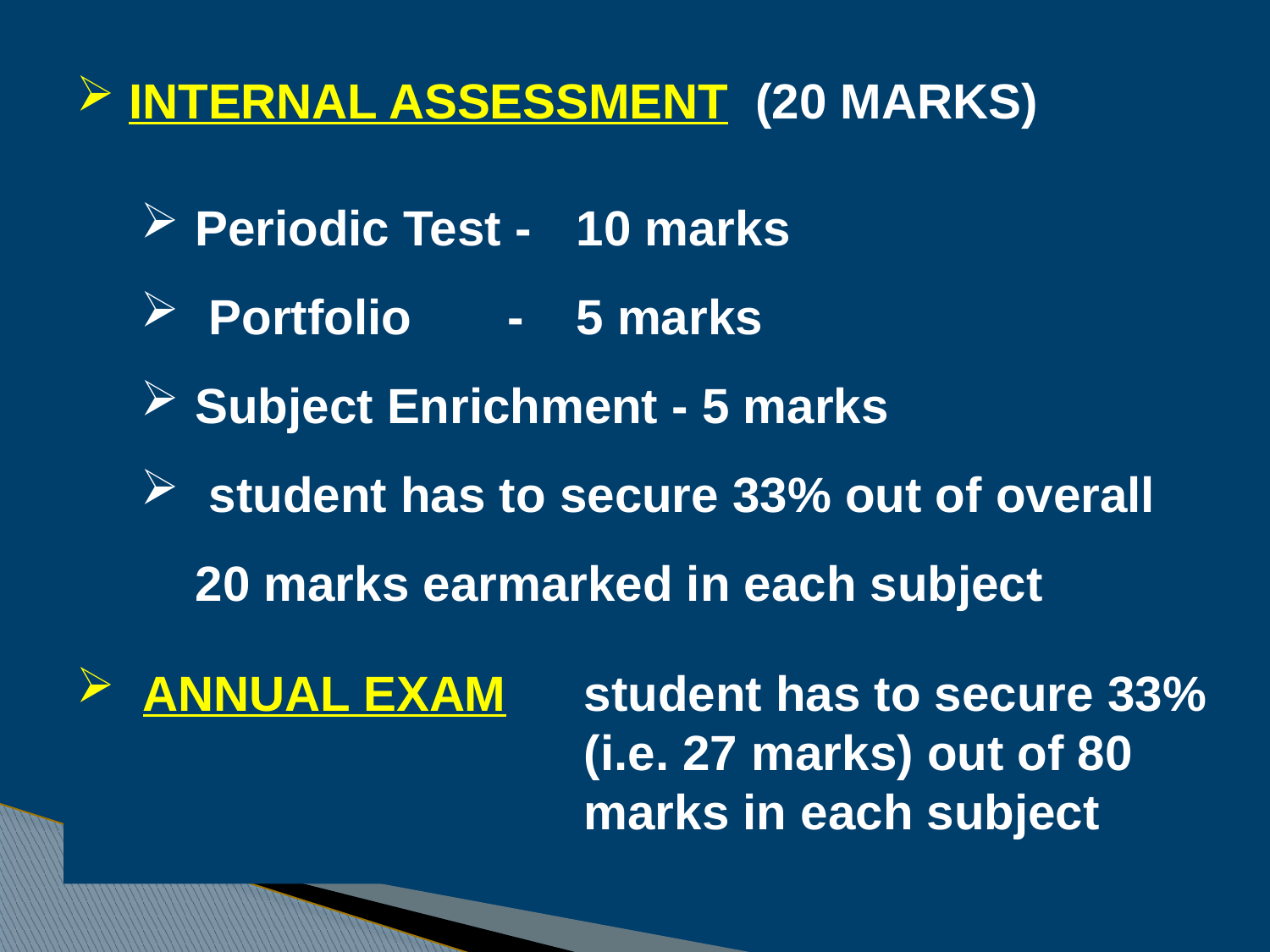

INTERNAL ASSESSMENT  (20 MARKS)

Periodic Test - 	10 marks
 Portfolio       -	5 marks
Subject Enrichment - 5 marks
 student has to secure 33% out of overall 20 marks earmarked in each subject

  ANNUAL EXAM 	student has to secure 33% 				(i.e. 27 marks) out of 80 				marks in each subject